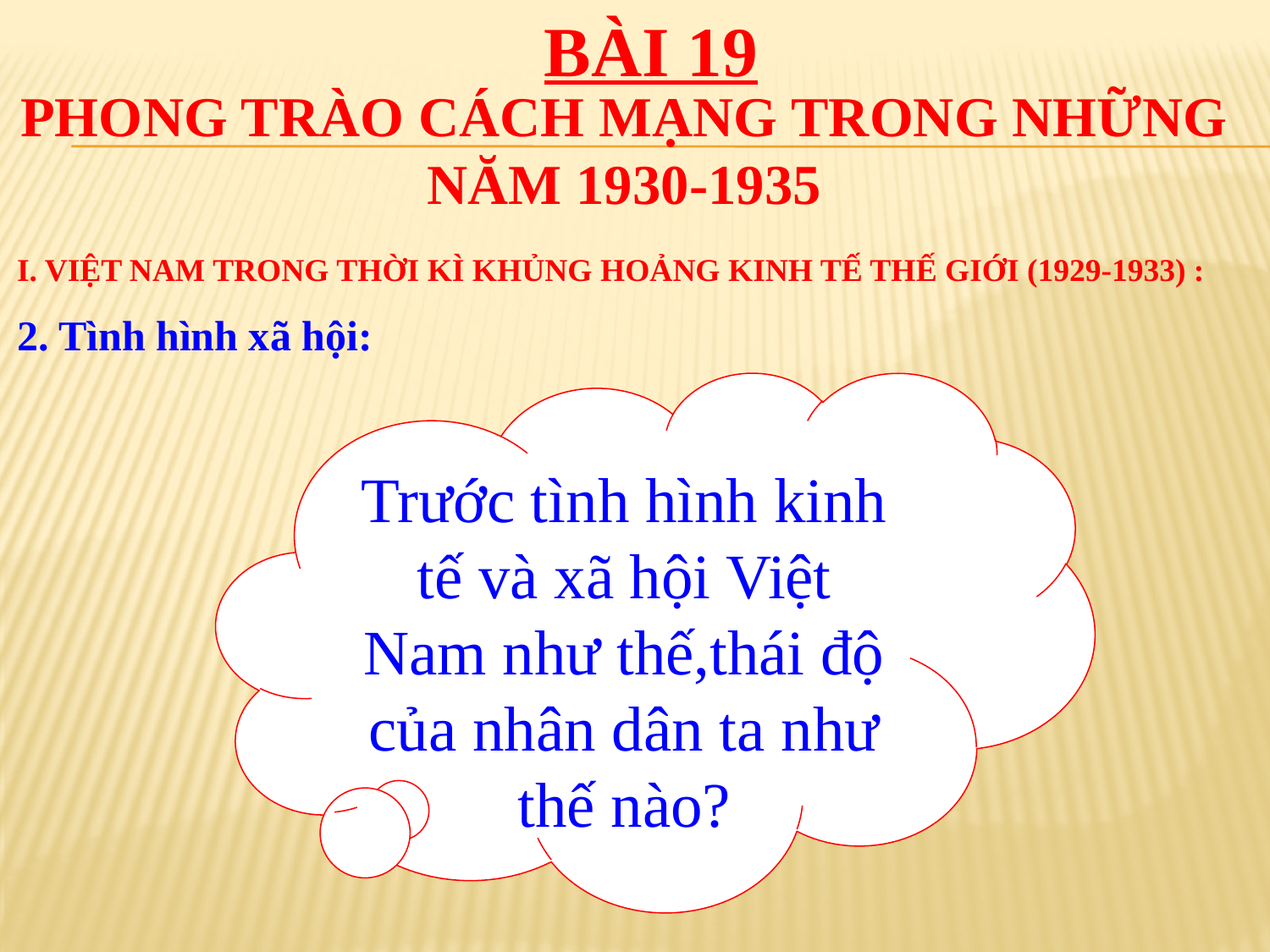

BÀI 19
PHONG TRÀO CÁCH MẠNG TRONG NHỮNG NĂM 1930-1935
I. VIỆT NAM TRONG THỜI KÌ KHỦNG HOẢNG KINH TẾ THẾ GIỚI (1929-1933) :
2. Tình hình xã hội:
Trước tình hình kinh tế và xã hội Việt Nam như thế,thái độ của nhân dân ta như thế nào?